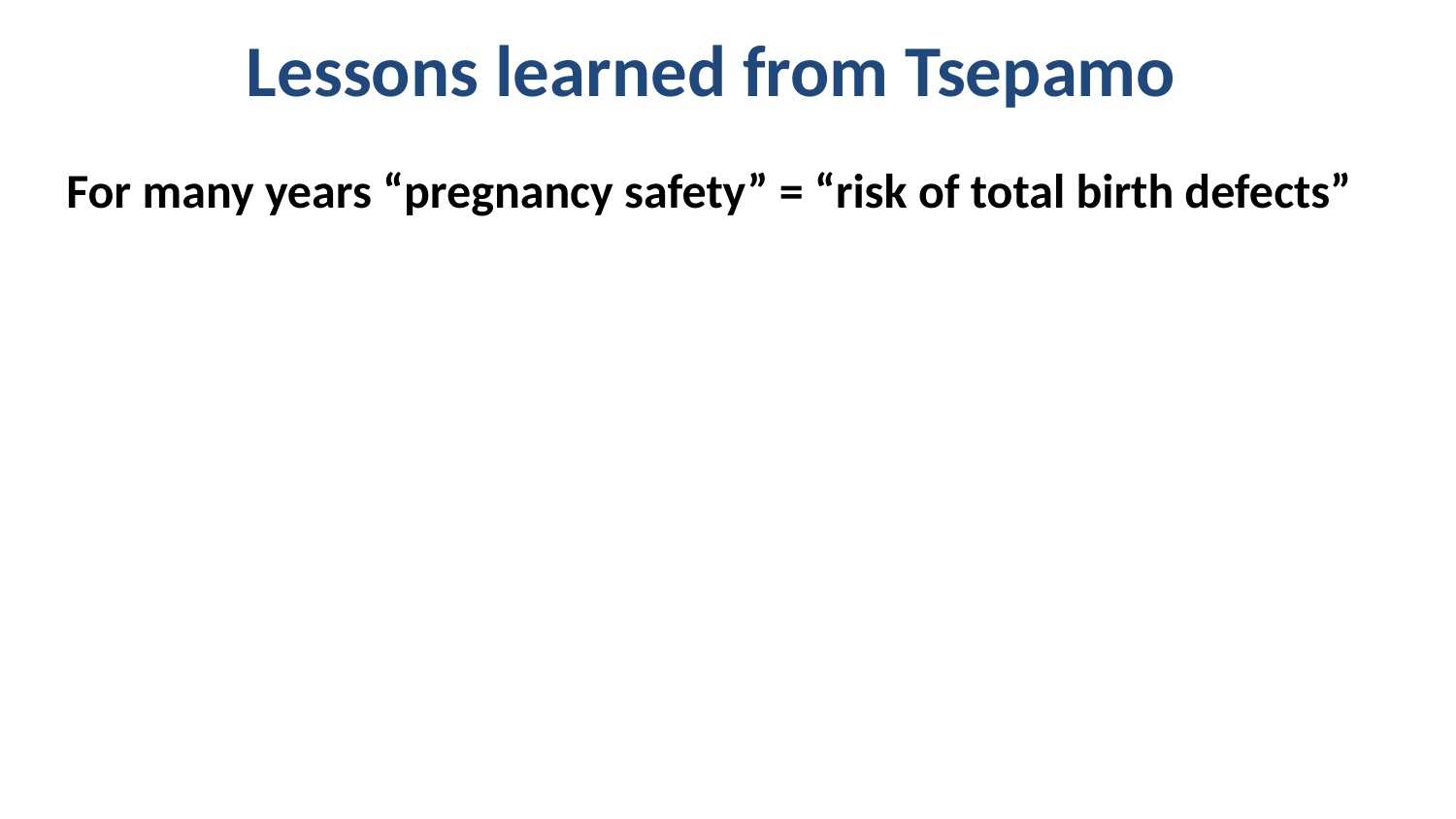

# Lessons learned from Tsepamo
For many years “pregnancy safety” = “risk of total birth defects”